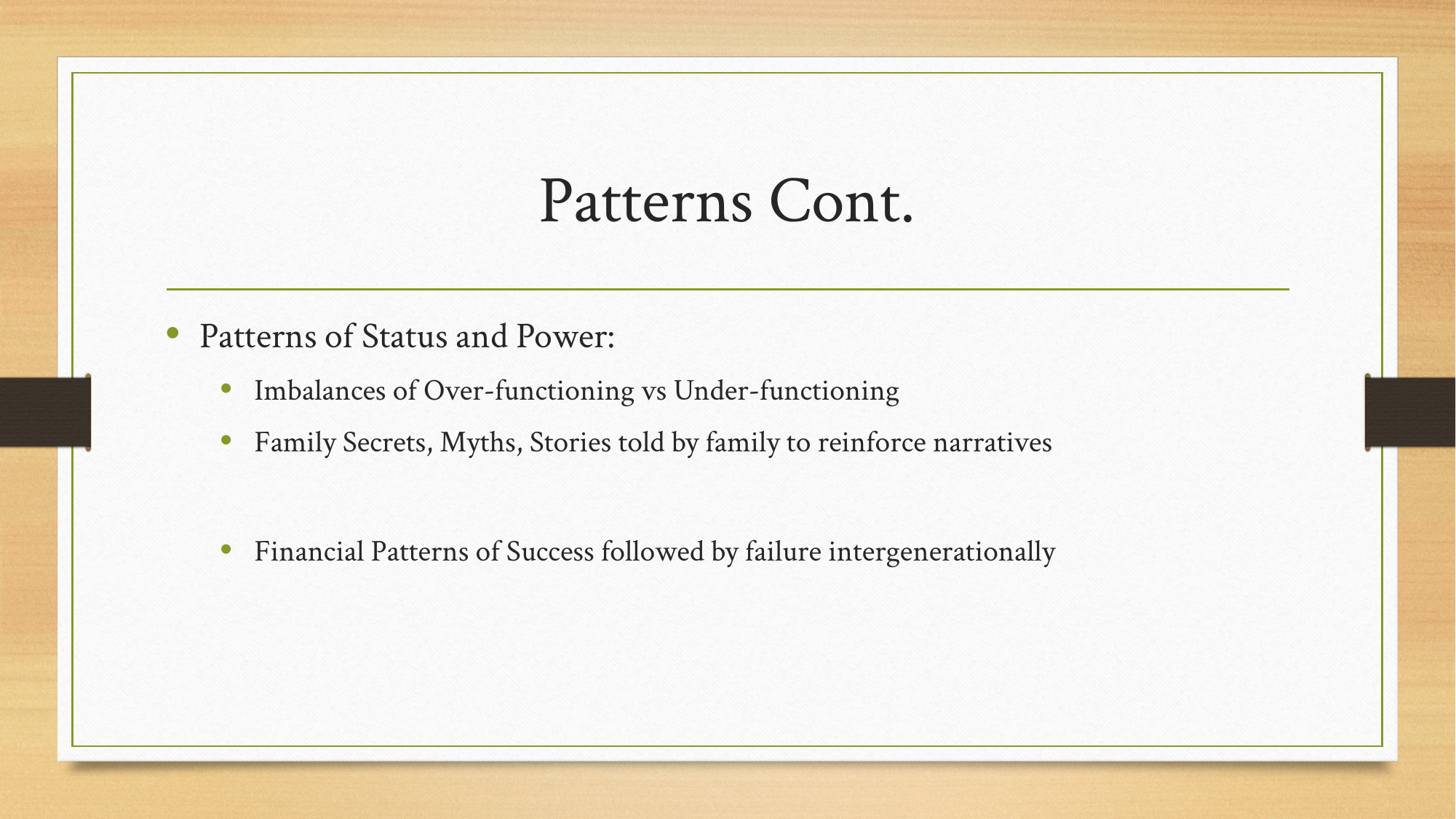

# Patterns Cont.
Patterns of Status and Power:
Imbalances of Over-functioning vs Under-functioning
Family Secrets, Myths, Stories told by family to reinforce narratives

Financial Patterns of Success followed by failure intergenerationally